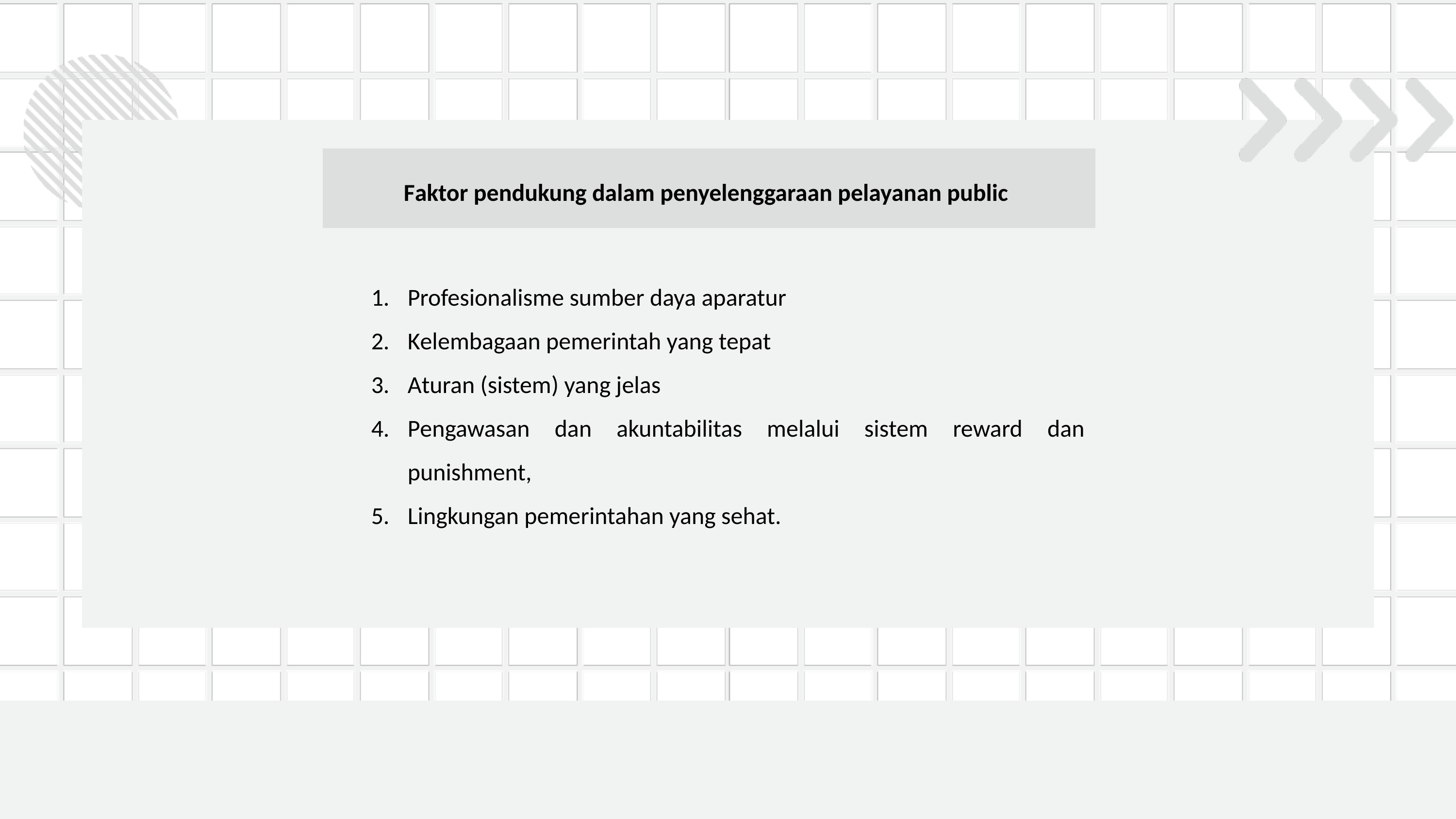

Faktor pendukung dalam penyelenggaraan pelayanan public
Profesionalisme sumber daya aparatur
Kelembagaan pemerintah yang tepat
Aturan (sistem) yang jelas
Pengawasan dan akuntabilitas melalui sistem reward dan punishment,
Lingkungan pemerintahan yang sehat.